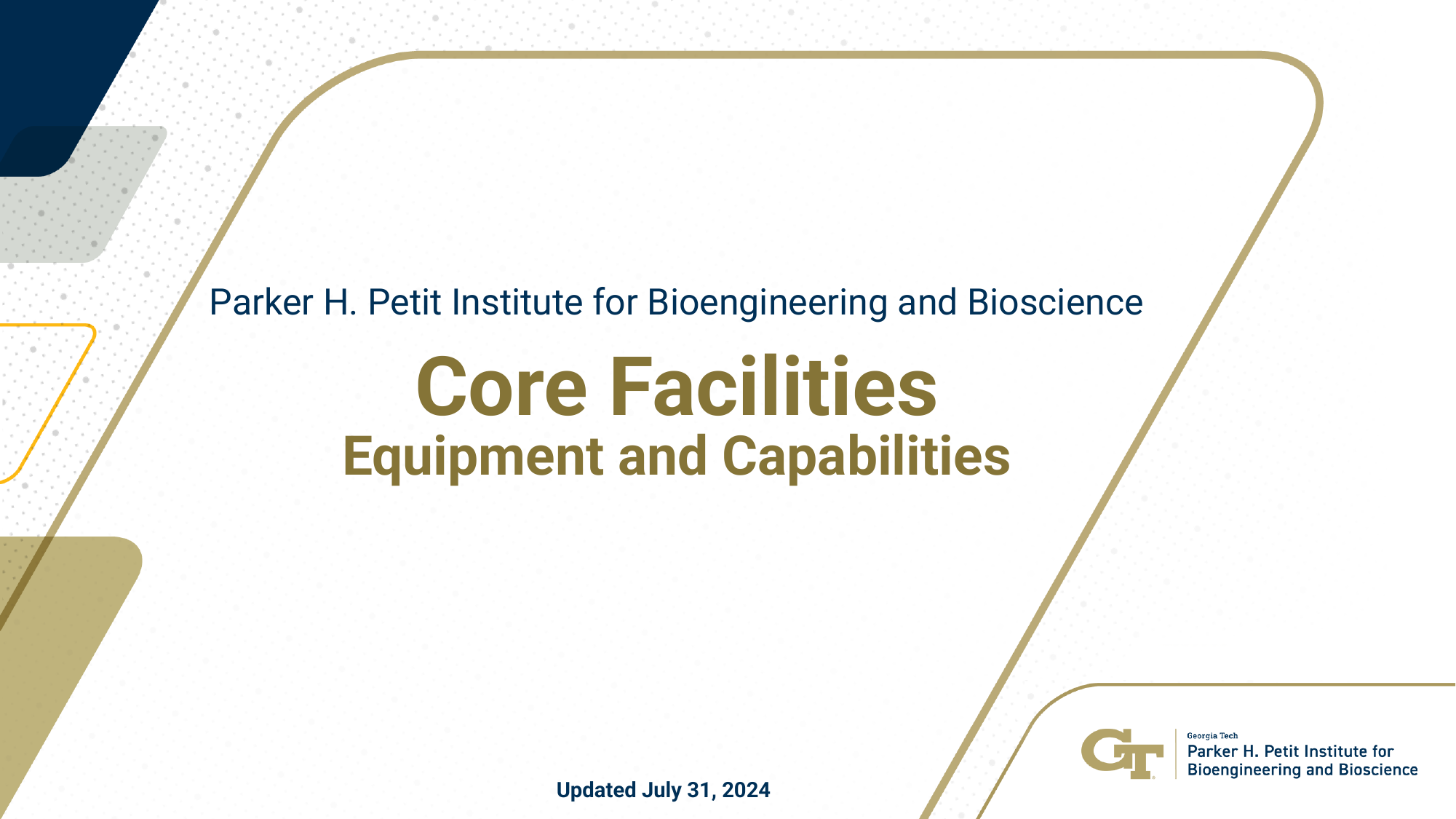

#
Parker H. Petit Institute for Bioengineering and Bioscience

Core Facilities
Equipment and Capabilities
Updated July 31, 2024